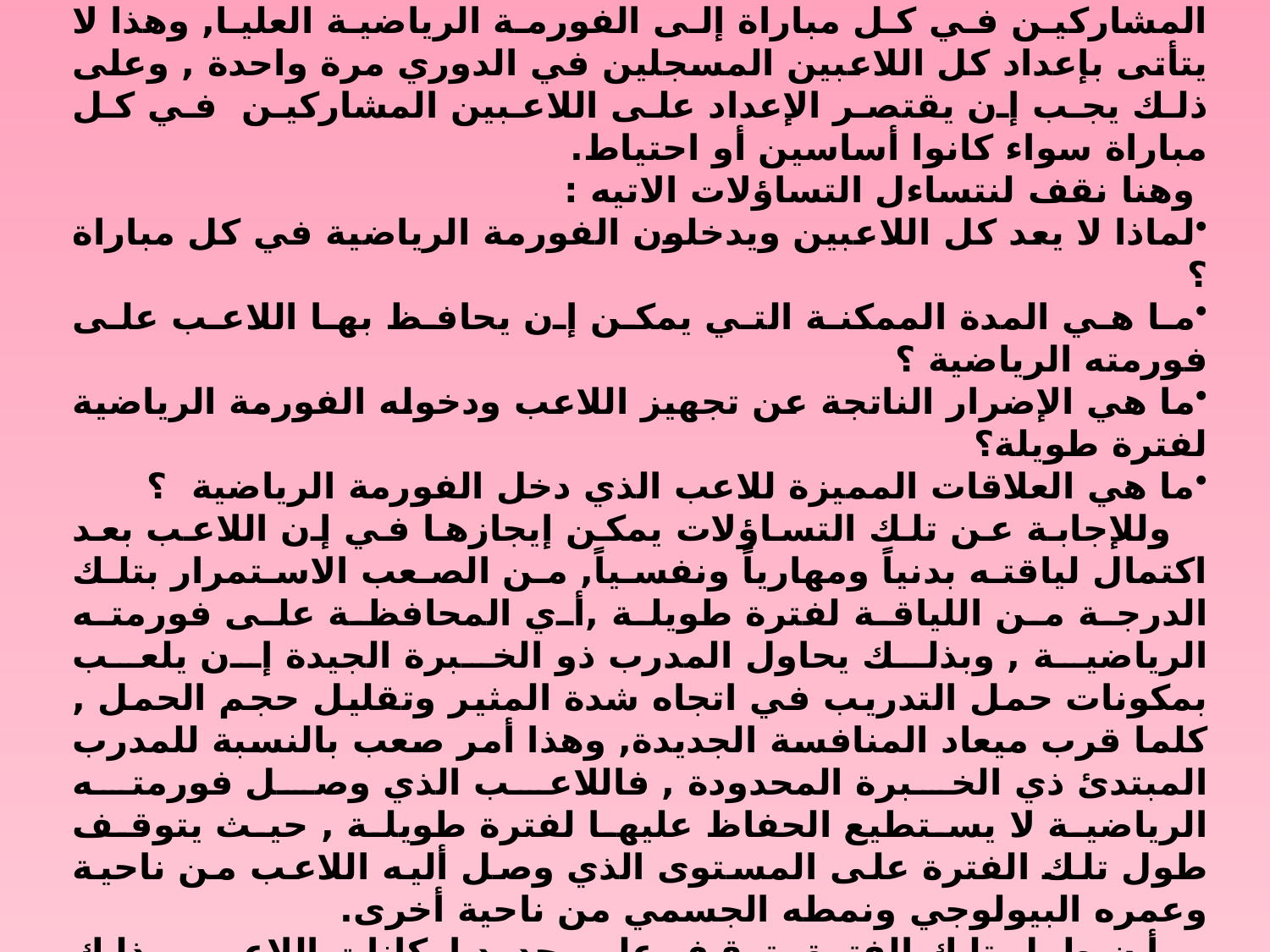

وإذا لم تكتمل حالة اللاعب التدريبية بذلك يكون خارج (الفورمة الرياضية) ولا يسمح له بالاشتراك في المنافسات حتى تكتمل فورمته الرياضية لما لذلك من أثار جانبية سيئة في اللاعب .
  وهذا يعني إن يضع المدرب خطة لإمكانية دخول اللاعبين المشاركين في كل مباراة إلى الفورمة الرياضية العليا, وهذا لا يتأتى بإعداد كل اللاعبين المسجلين في الدوري مرة واحدة , وعلى ذلك يجب إن يقتصر الإعداد على اللاعبين المشاركين  في كل مباراة سواء كانوا أساسين أو احتياط.
 وهنا نقف لنتساءل التساؤلات الاتيه :
لماذا لا يعد كل اللاعبين ويدخلون الفورمة الرياضية في كل مباراة ؟
ما هي المدة الممكنة التي يمكن إن يحافظ بها اللاعب على فورمته الرياضية ؟
ما هي الإضرار الناتجة عن تجهيز اللاعب ودخوله الفورمة الرياضية لفترة طويلة؟
ما هي العلاقات المميزة للاعب الذي دخل الفورمة الرياضية  ؟
   وللإجابة عن تلك التساؤلات يمكن إيجازها في إن اللاعب بعد اكتمال لياقته بدنياً ومهارياً ونفسياً, من الصعب الاستمرار بتلك الدرجة من اللياقة لفترة طويلة ,أي المحافظة على فورمته الرياضية , وبذلك يحاول المدرب ذو الخبرة الجيدة إن يلعب بمكونات حمل التدريب في اتجاه شدة المثير وتقليل حجم الحمل , كلما قرب ميعاد المنافسة الجديدة, وهذا أمر صعب بالنسبة للمدرب المبتدئ ذي الخبرة المحدودة , فاللاعب الذي وصل فورمته الرياضية لا يستطيع الحفاظ عليها لفترة طويلة , حيث يتوقف طول تلك الفترة على المستوى الذي وصل أليه اللاعب من ناحية وعمره البيولوجي ونمطه الجسمي من ناحية أخرى.
    أن طول تلك الفترة يتوقف على حدود إمكانات اللاعب وبذلك فاللاعبون مختلفون في الحفاظ على طول تلك الفترة , إذ يمكن للمدرب إن يلعب بمكونات حمل التدريب لراحة اللاعب راحة ايجابية استعداداً لتحميله حملاً بدنياً يتناسب مع حجم المنافسة الجديدة .